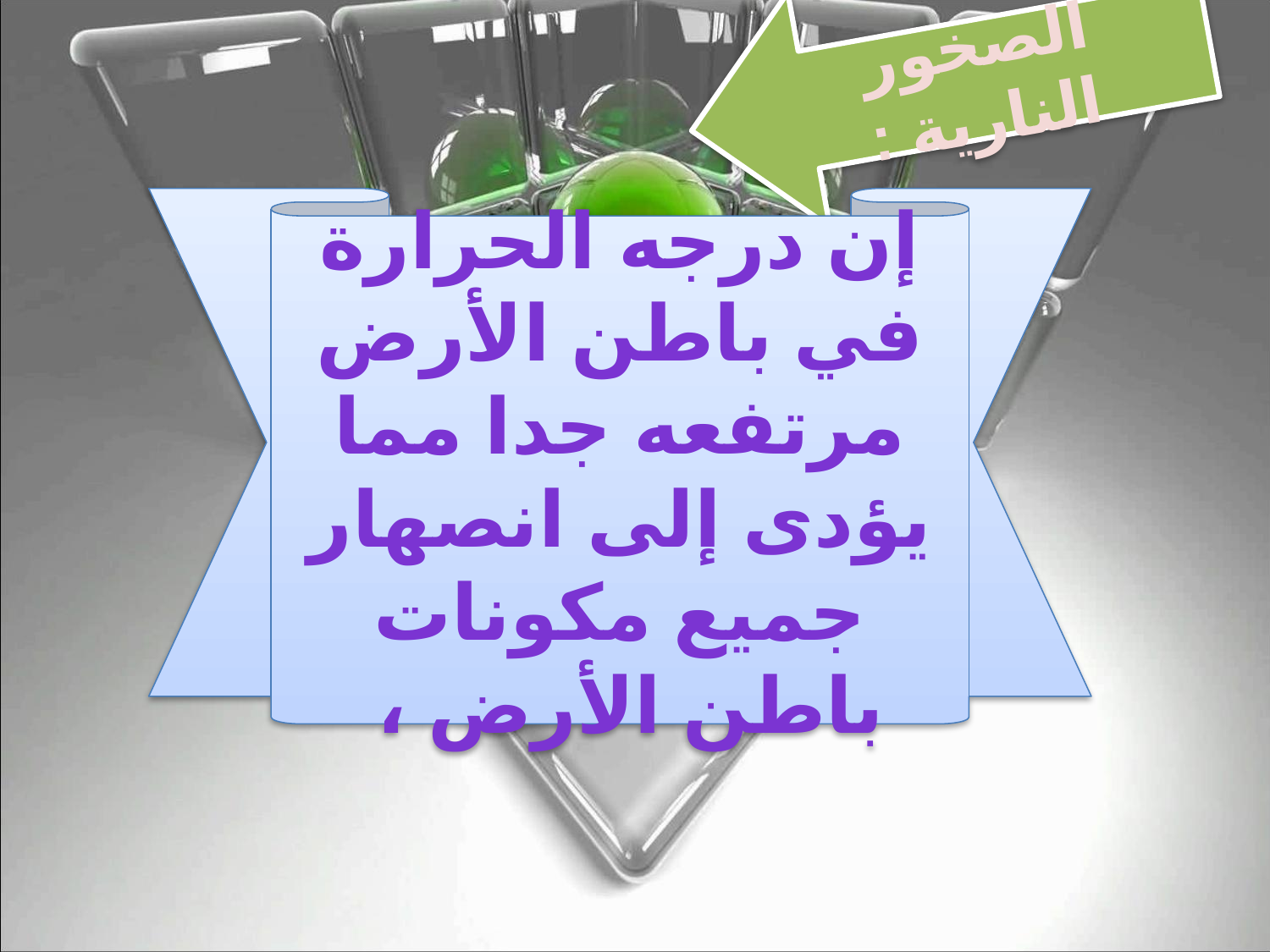

الصخور النارية :
إن درجه الحرارة في باطن الأرض مرتفعه جدا مما يؤدى إلى انصهار جميع مكونات باطن الأرض ،